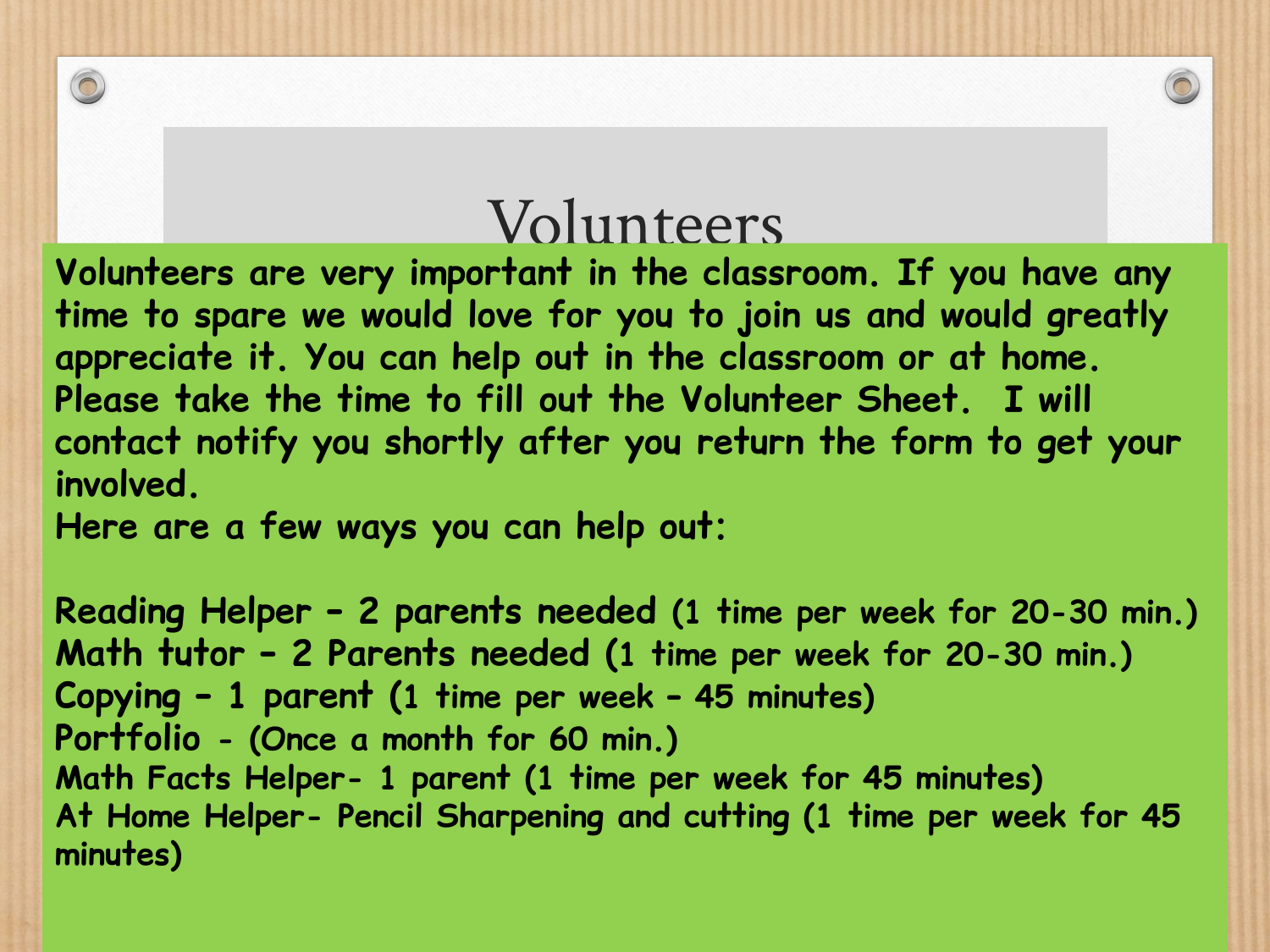

# Volunteers
Volunteers are very important in the classroom. If you have any time to spare we would love for you to join us and would greatly appreciate it. You can help out in the classroom or at home.  Please take the time to fill out the Volunteer Sheet.  I will contact notify you shortly after you return the form to get your involved.
Here are a few ways you can help out:

Reading Helper – 2 parents needed (1 time per week for 20-30 min.)
Math tutor – 2 Parents needed (1 time per week for 20-30 min.)
Copying – 1 parent (1 time per week – 45 minutes)
Portfolio - (Once a month for 60 min.)
Math Facts Helper- 1 parent (1 time per week for 45 minutes)
At Home Helper- Pencil Sharpening and cutting (1 time per week for 45 minutes)